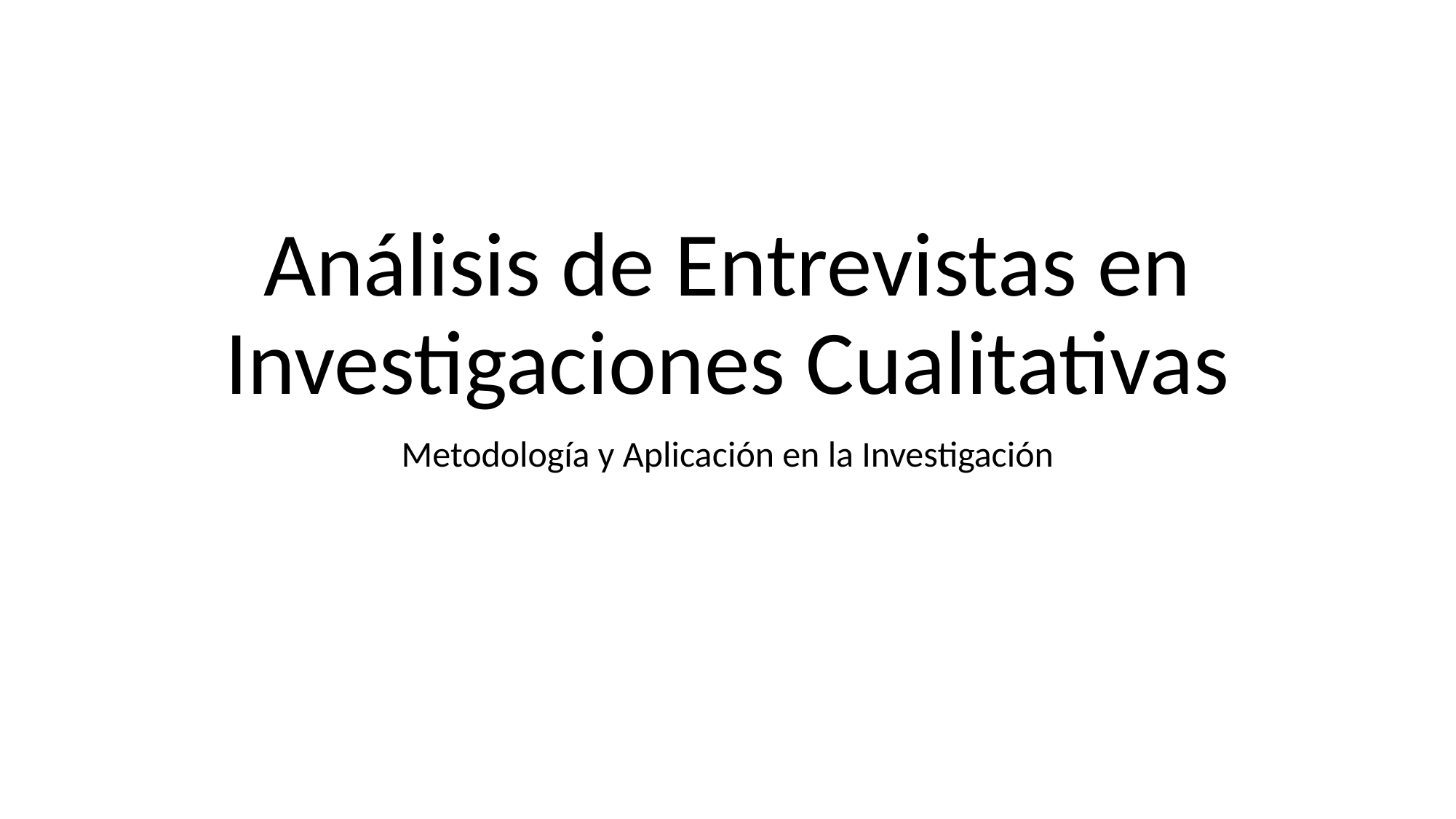

# Análisis de Entrevistas en Investigaciones Cualitativas
Metodología y Aplicación en la Investigación